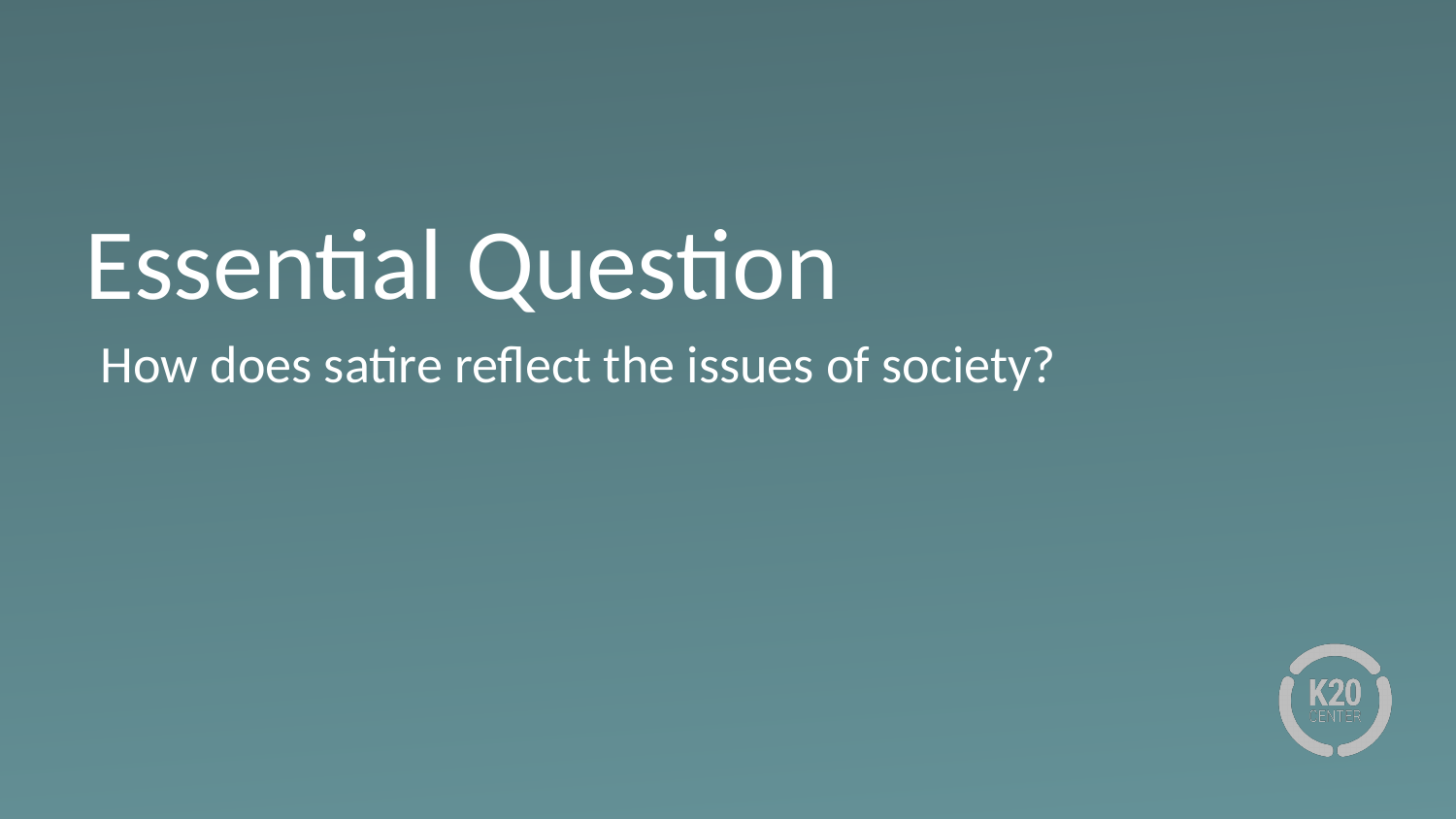

# Essential Question
How does satire reflect the issues of society?